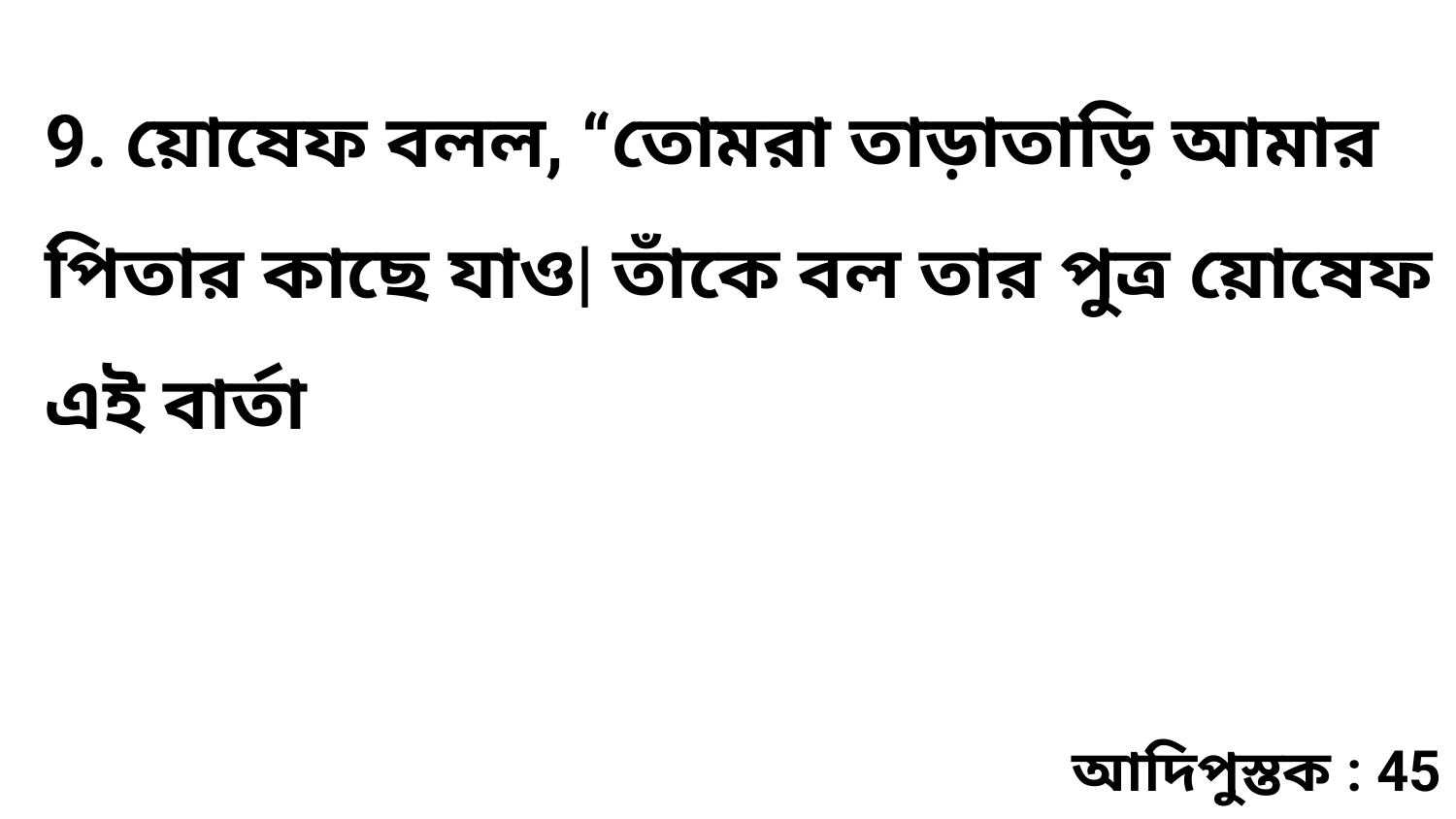

9. য়োষেফ বলল, “তোমরা তাড়াতাড়ি আমার পিতার কাছে যাও| তাঁকে বল তার পুত্র য়োষেফ এই বার্তা
আদিপুস্তক : 45